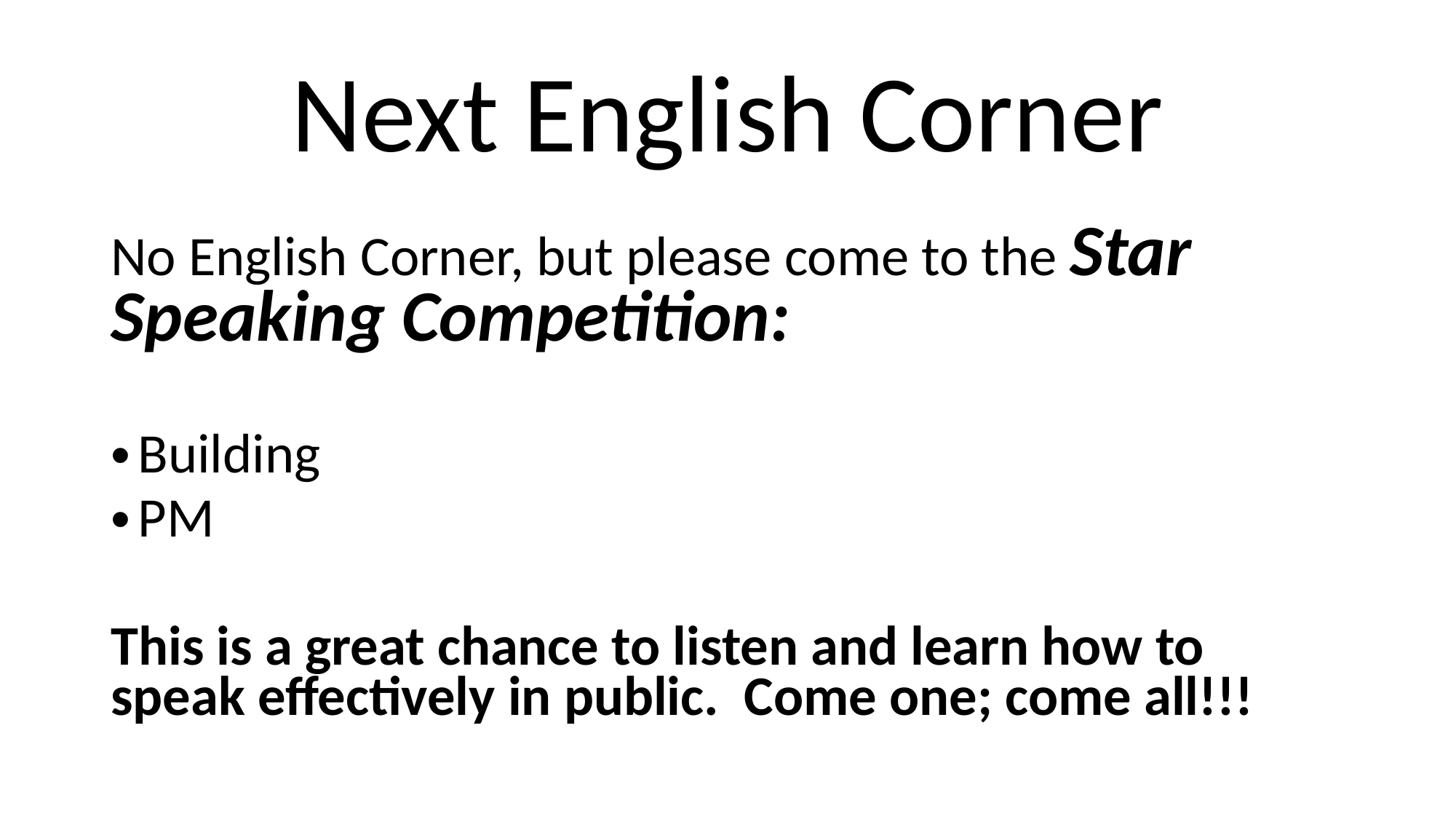

# Next English Corner
No English Corner, but please come to the Star Speaking Competition:

Building
PM

This is a great chance to listen and learn how to speak effectively in public.  Come one; come all!!!